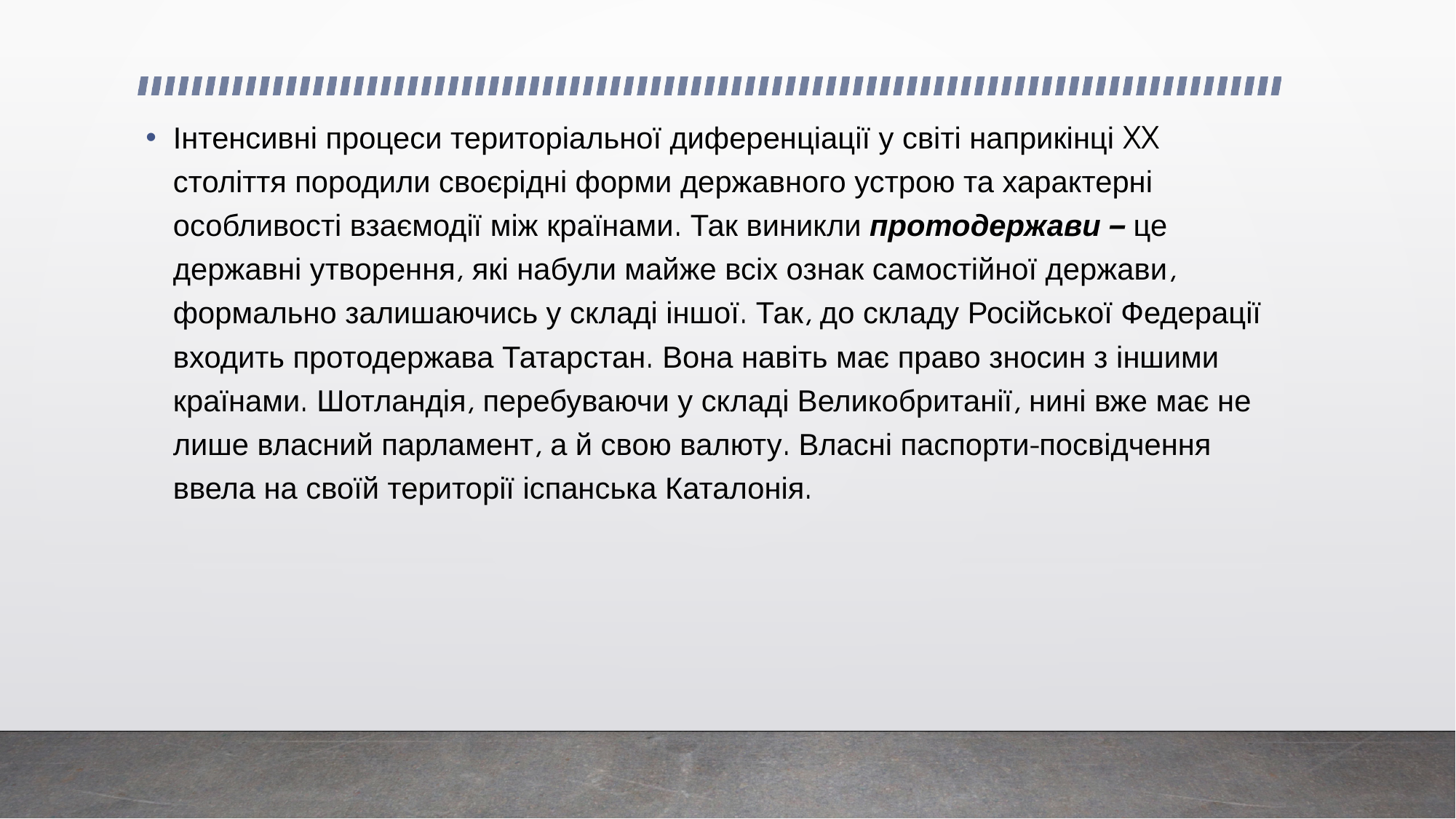

Інтенсивні процеси територіальної диференціації у світі наприкінці XX століття породили своєрідні форми державного устрою та характерні особливості взаємодії між країнами. Так виникли протодержави – це державні утворення, які набули майже всіх ознак самостійної держави, формально залишаючись у складі іншої. Так, до складу Російської Федерації входить протодержава Татарстан. Вона навіть має право зносин з іншими країнами. Шотландія, перебуваючи у складі Великобританії, нині вже має не лише власний парламент, а й свою валюту. Власні паспорти-посвідчення ввела на своїй території іспанська Каталонія.